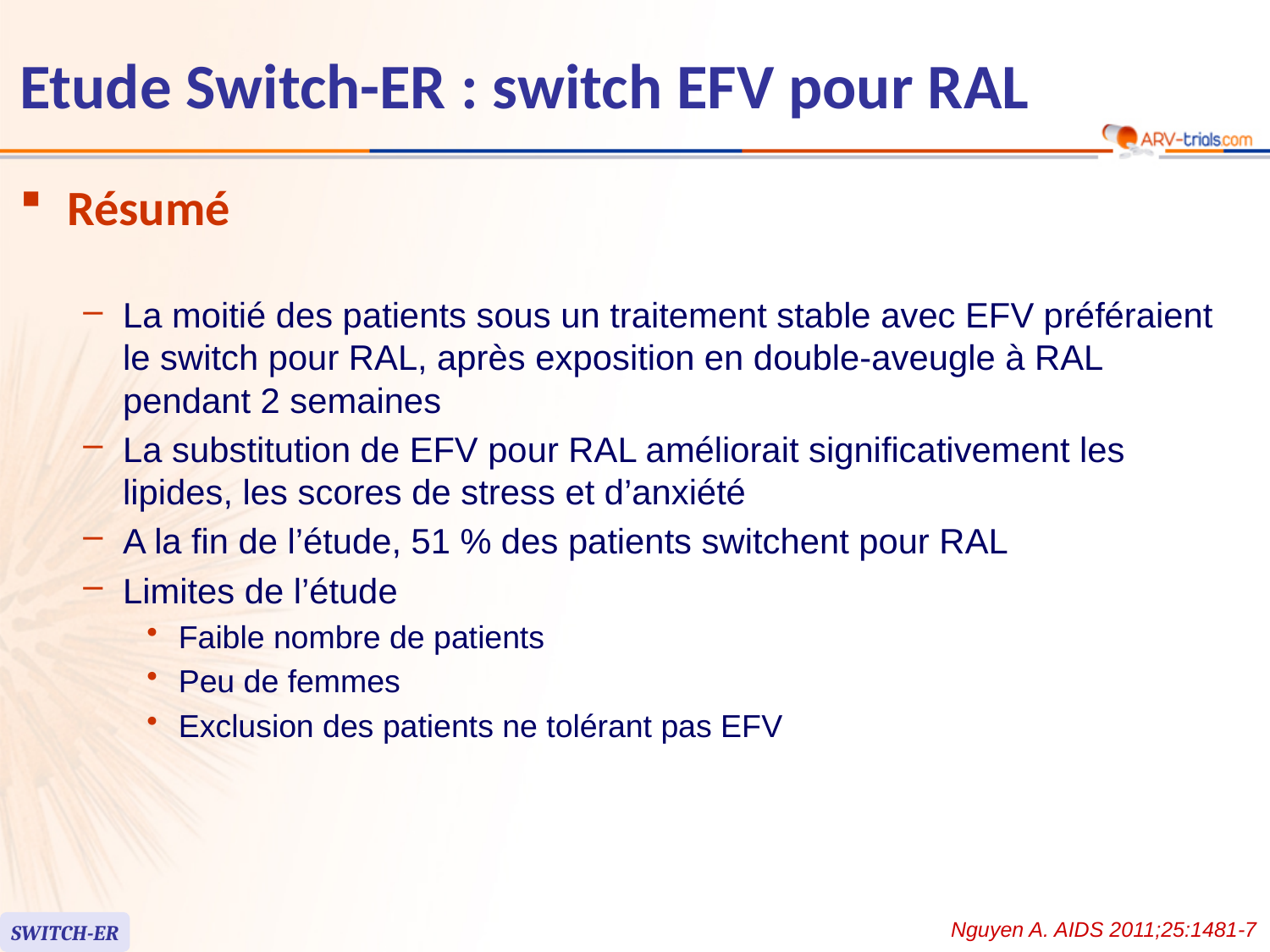

# Etude Switch-ER : switch EFV pour RAL
Résumé
La moitié des patients sous un traitement stable avec EFV préféraient le switch pour RAL, après exposition en double-aveugle à RAL pendant 2 semaines
La substitution de EFV pour RAL améliorait significativement les lipides, les scores de stress et d’anxiété
A la fin de l’étude, 51 % des patients switchent pour RAL
Limites de l’étude
Faible nombre de patients
Peu de femmes
Exclusion des patients ne tolérant pas EFV
Nguyen A. AIDS 2011;25:1481-7
SWITCH-ER